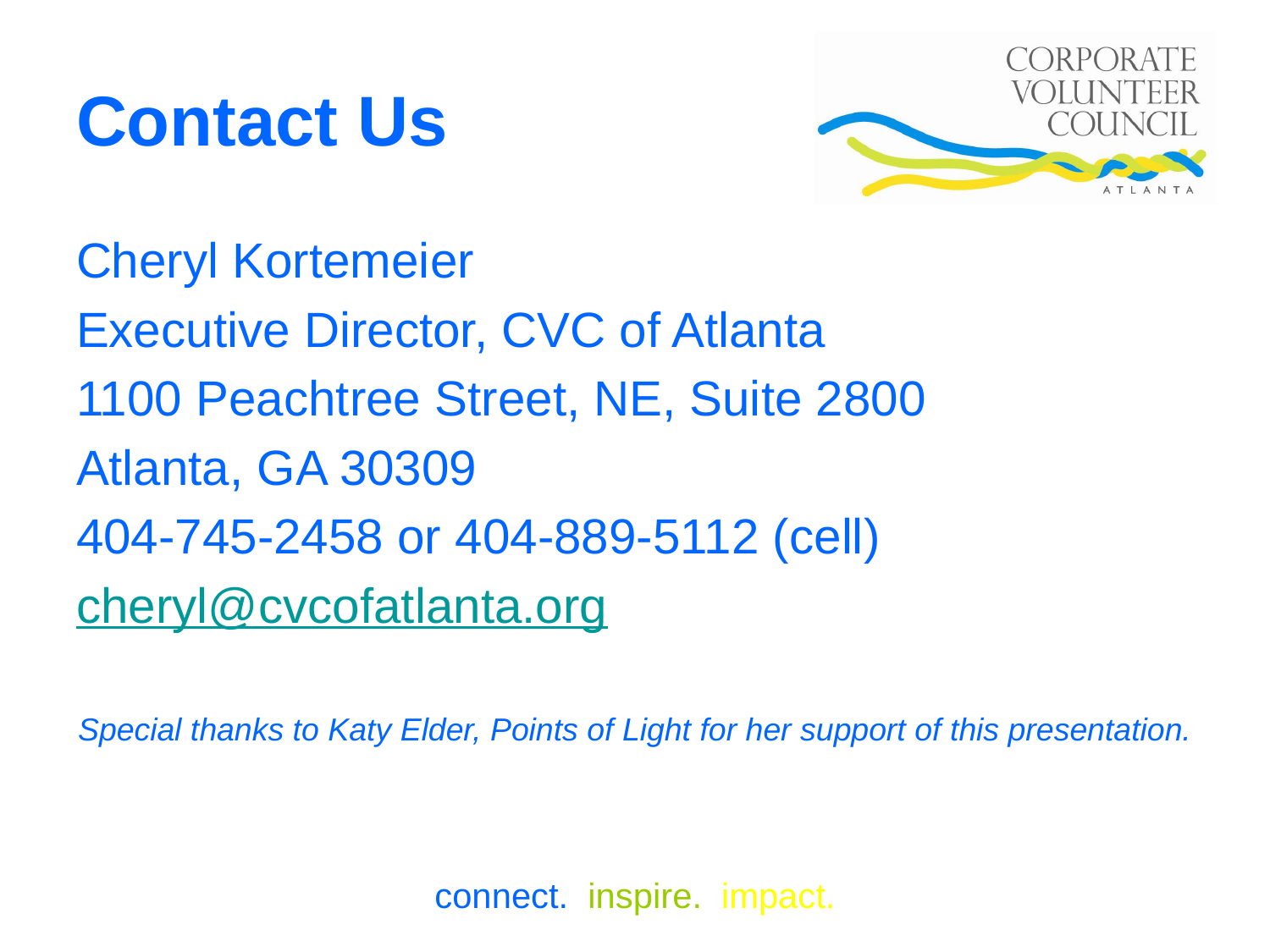

# Contact Us
Cheryl Kortemeier
Executive Director, CVC of Atlanta
1100 Peachtree Street, NE, Suite 2800
Atlanta, GA 30309
404-745-2458 or 404-889-5112 (cell)
cheryl@cvcofatlanta.org

Special thanks to Katy Elder, Points of Light for her support of this presentation.

connect.  inspire.  impact.